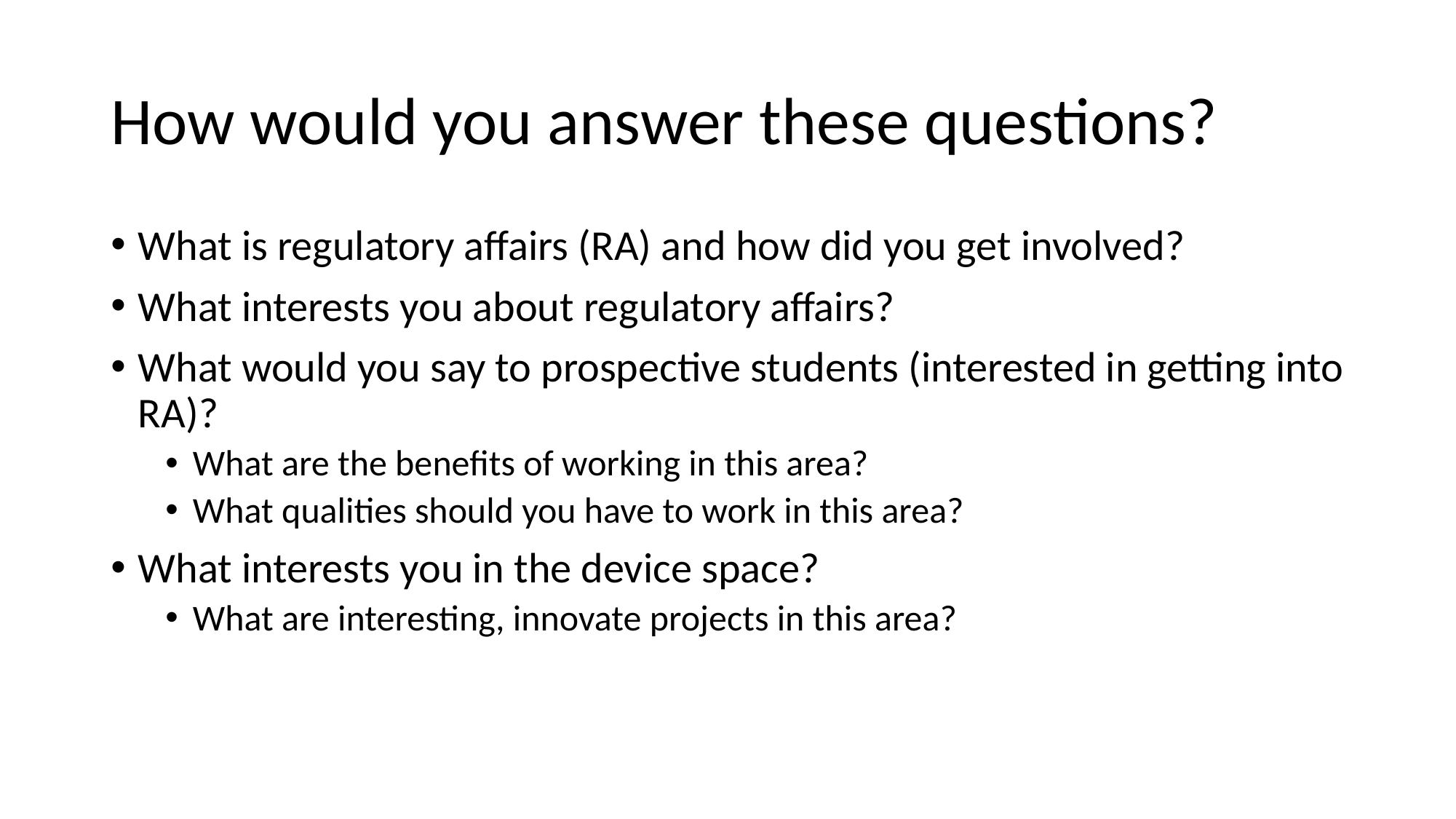

# How would you answer these questions?
What is regulatory affairs (RA) and how did you get involved?
What interests you about regulatory affairs?
What would you say to prospective students (interested in getting into RA)?
What are the benefits of working in this area?
What qualities should you have to work in this area?
What interests you in the device space?
What are interesting, innovate projects in this area?